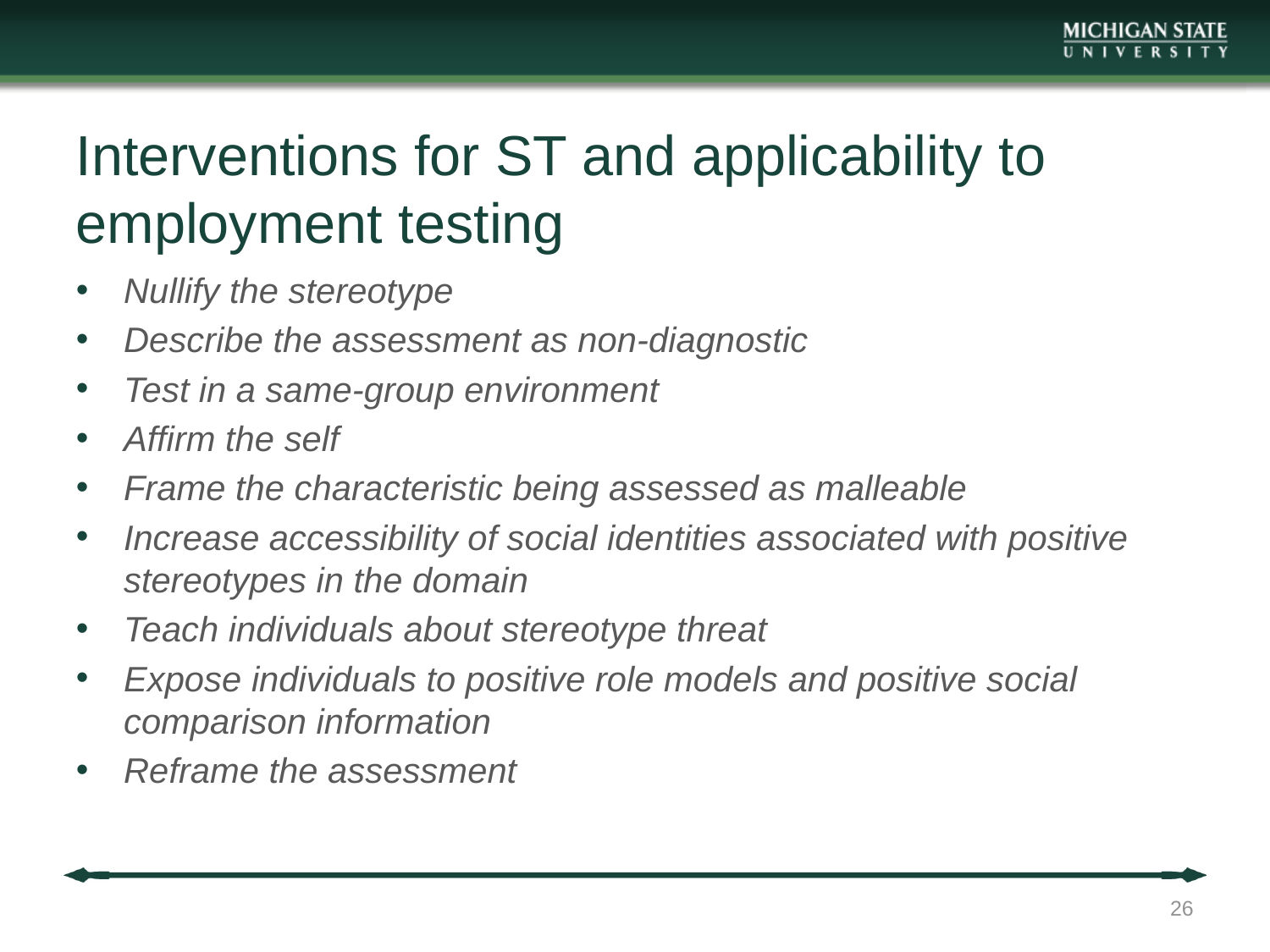

# Interventions for ST and applicability to employment testing
Nullify the stereotype
Describe the assessment as non-diagnostic
Test in a same-group environment
Affirm the self
Frame the characteristic being assessed as malleable
Increase accessibility of social identities associated with positive stereotypes in the domain
Teach individuals about stereotype threat
Expose individuals to positive role models and positive social comparison information
Reframe the assessment
26